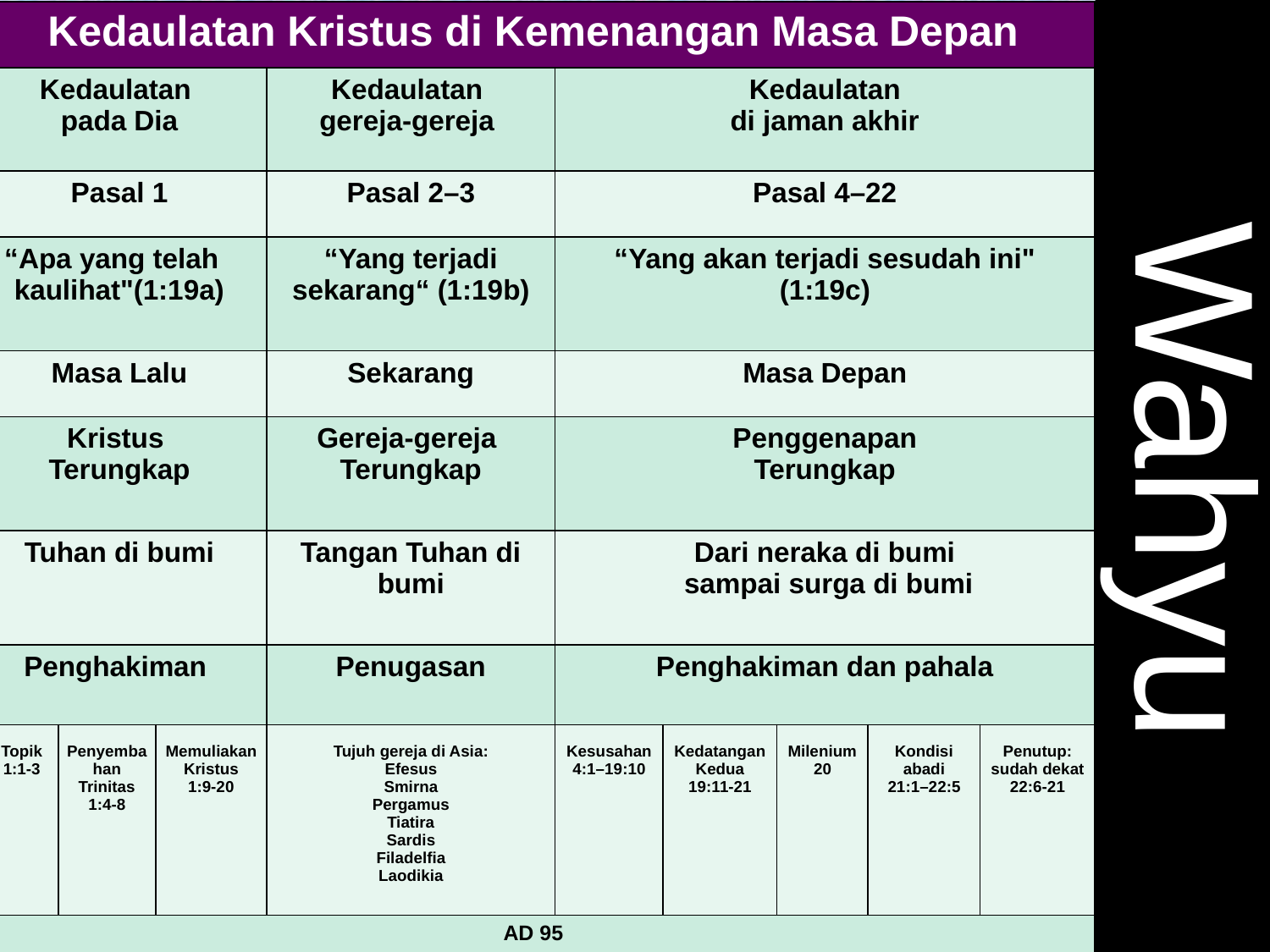

| Kedaulatan Kristus di Kemenangan Masa Depan |  |  |  |  |  |  |  |  |
| --- | --- | --- | --- | --- | --- | --- | --- | --- |
| Kedaulatan pada Dia |  |  | Kedaulatan gereja-gereja | Kedaulatan di jaman akhir |  |  |  |  |
| Pasal 1 |  |  | Pasal 2–3 | Pasal 4–22 |  |  |  |  |
| “Apa yang telah kaulihat"(1:19a) |  |  | “Yang terjadi sekarang“ (1:19b) | “Yang akan terjadi sesudah ini" (1:19c) |  |  |  |  |
| Masa Lalu |  |  | Sekarang | Masa Depan |  |  |  |  |
| Kristus Terungkap |  |  | Gereja-gereja Terungkap | Penggenapan Terungkap |  |  |  |  |
| Tuhan di bumi |  |  | Tangan Tuhan di bumi | Dari neraka di bumi sampai surga di bumi |  |  |  |  |
| Penghakiman |  |  | Penugasan | Penghakiman dan pahala |  |  |  |  |
| Topik 1:1-3 | Penyembahan Trinitas 1:4-8 | Memuliakan Kristus 1:9-20 | Tujuh gereja di Asia: Efesus Smirna Pergamus Tiatira Sardis Filadelfia Laodikia | Kesusahan 4:1–19:10 | Kedatangan Kedua 19:11-21 | Milenium 20 | Kondisi abadi 21:1–22:5 | Penutup: sudah dekat 22:6-21 |
| AD 95 |  |  |  |  |  |  |  |  |
# Wahyu